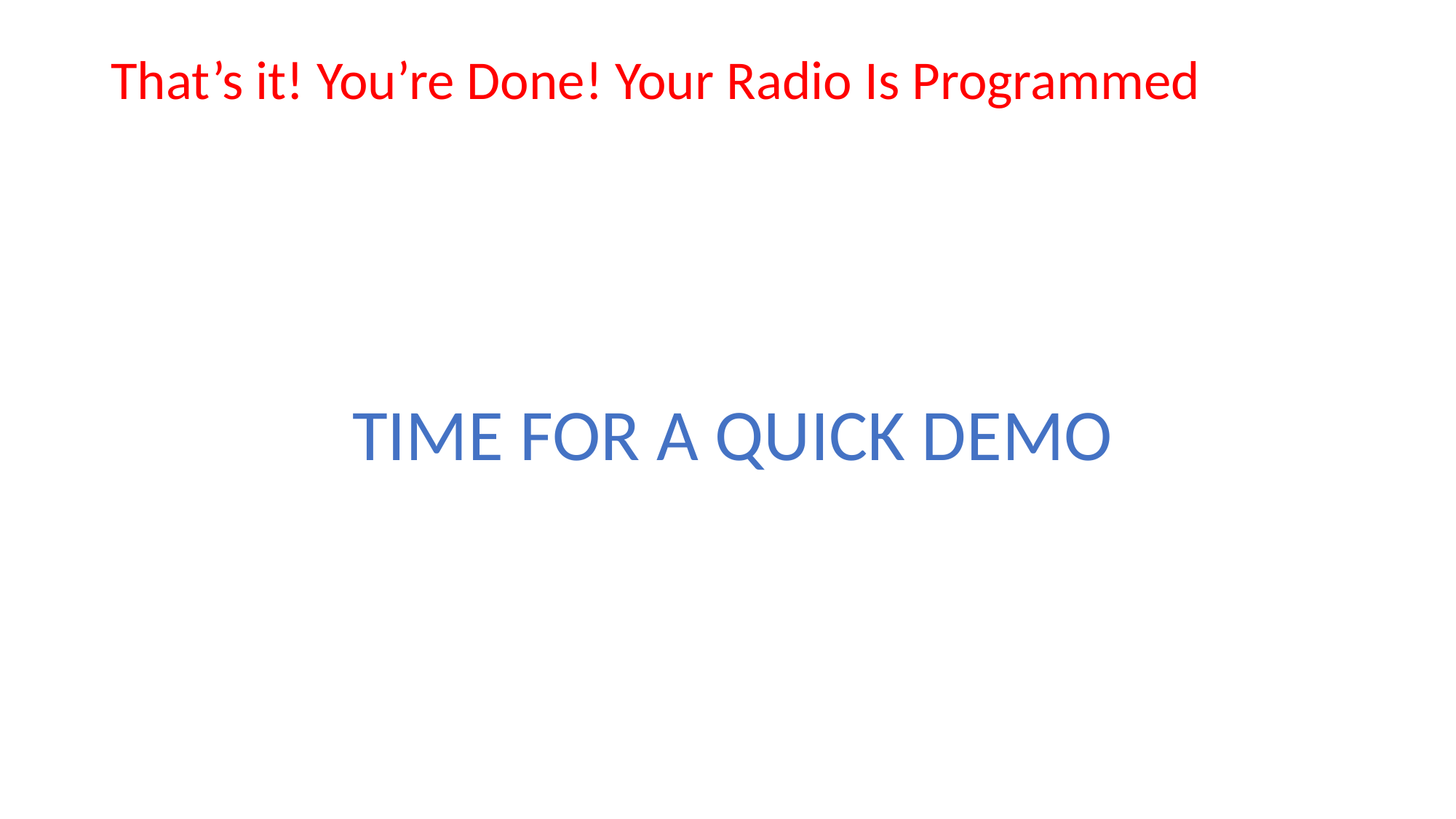

# That’s it! You’re Done! Your Radio Is Programmed
TIME FOR A QUICK DEMO